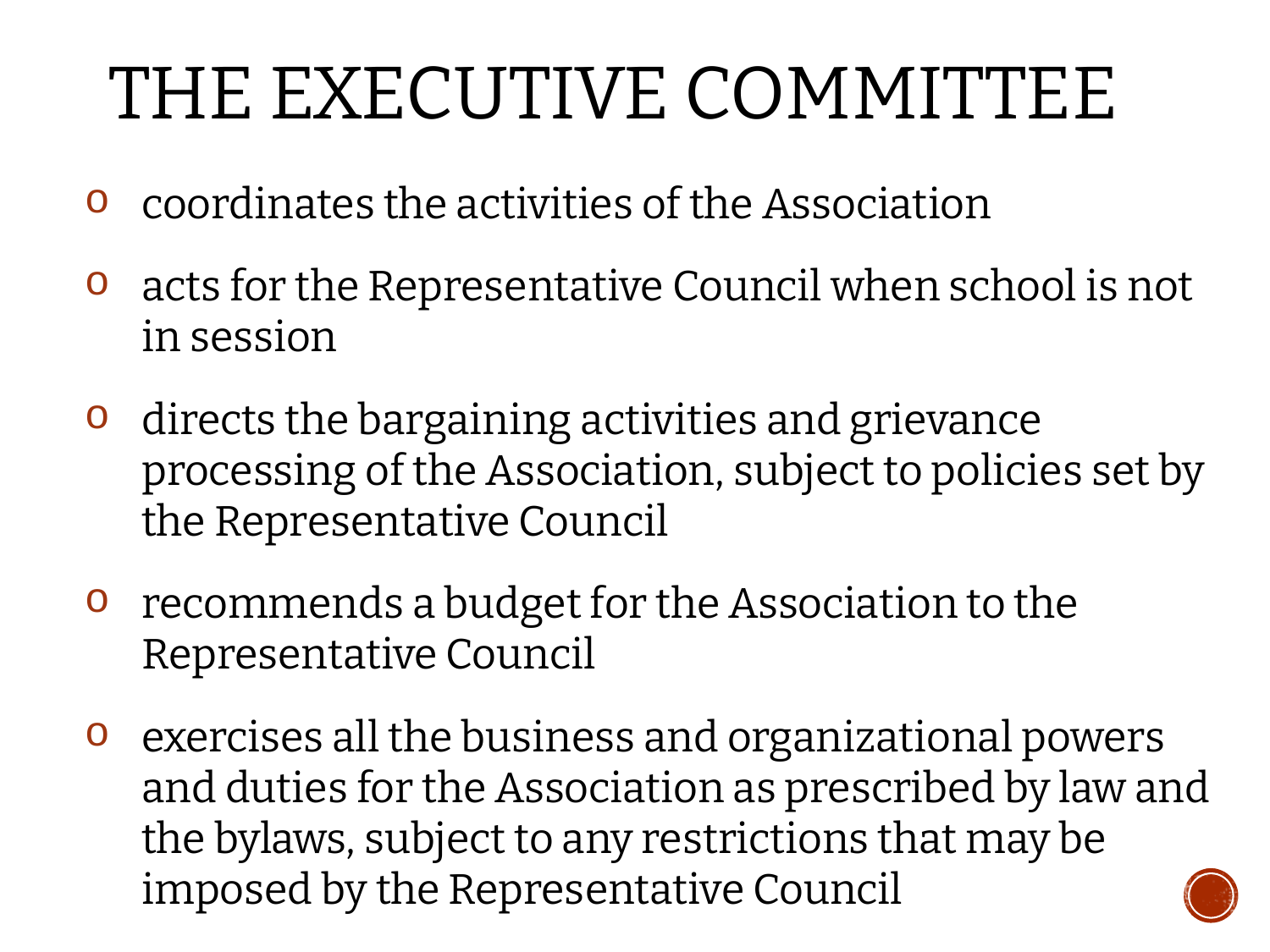

# The Executive committee
coordinates the activities of the Association
acts for the Representative Council when school is not in session
directs the bargaining activities and grievance processing of the Association, subject to policies set by the Representative Council
recommends a budget for the Association to the Representative Council
exercises all the business and organizational powers and duties for the Association as prescribed by law and the bylaws, subject to any restrictions that may be imposed by the Representative Council